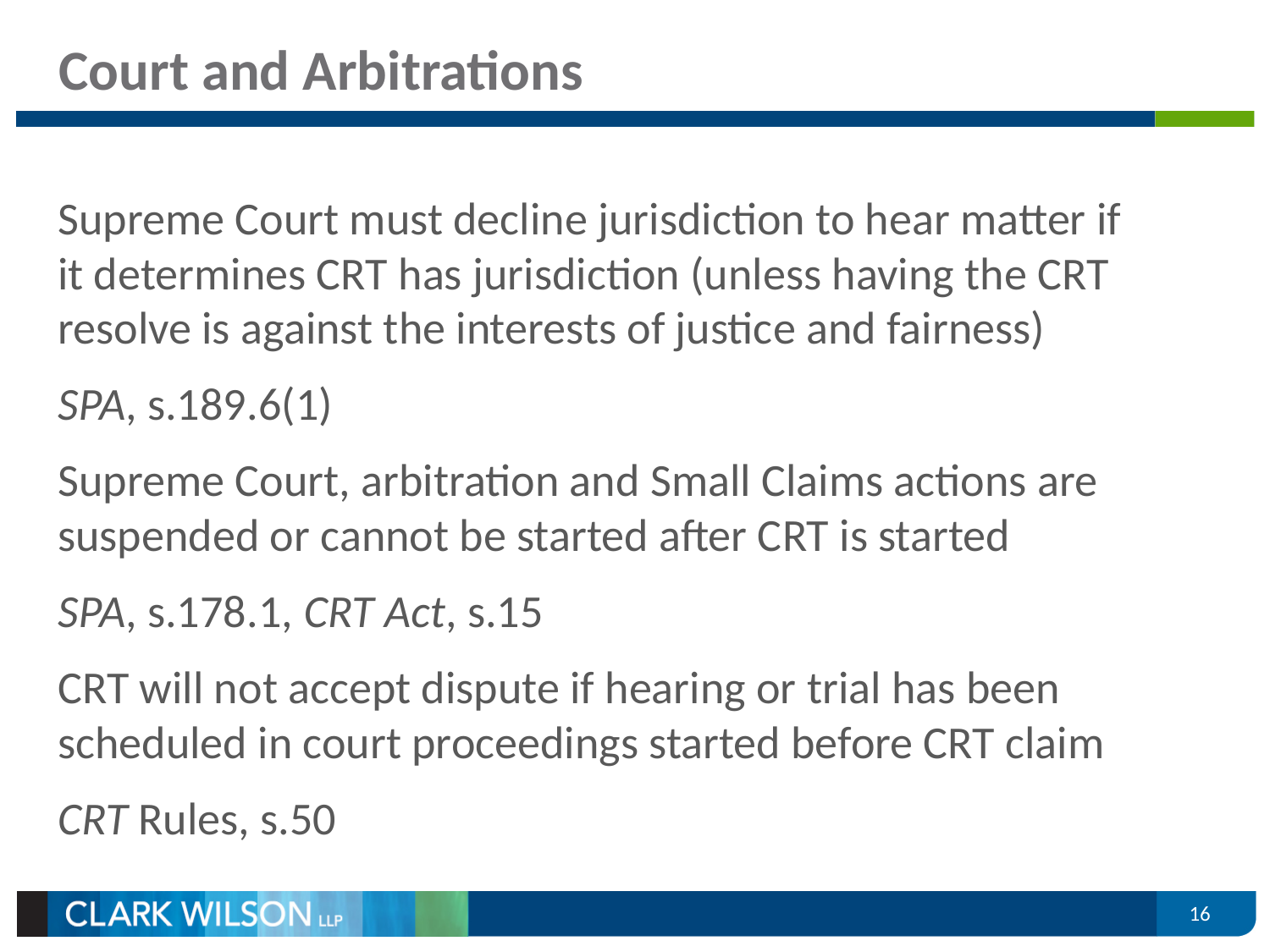

# Court and Arbitrations
Supreme Court must decline jurisdiction to hear matter if it determines CRT has jurisdiction (unless having the CRT resolve is against the interests of justice and fairness)
SPA, s.189.6(1)
Supreme Court, arbitration and Small Claims actions are suspended or cannot be started after CRT is started
SPA, s.178.1, CRT Act, s.15
CRT will not accept dispute if hearing or trial has been scheduled in court proceedings started before CRT claim
CRT Rules, s.50
16